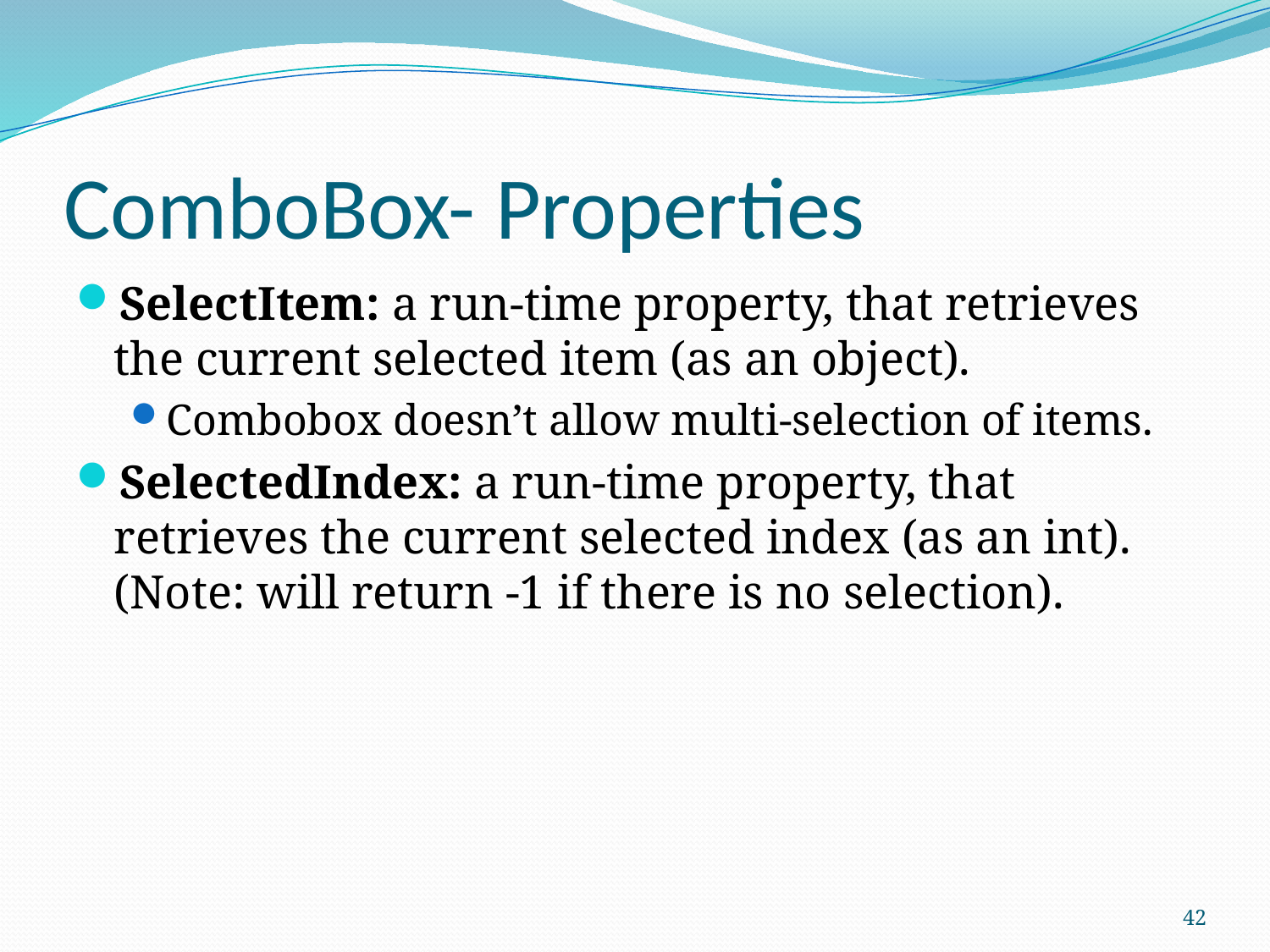

# ComboBox- Properties
SelectItem: a run-time property, that retrieves the current selected item (as an object).
Combobox doesn’t allow multi-selection of items.
SelectedIndex: a run-time property, that retrieves the current selected index (as an int). (Note: will return -1 if there is no selection).

42